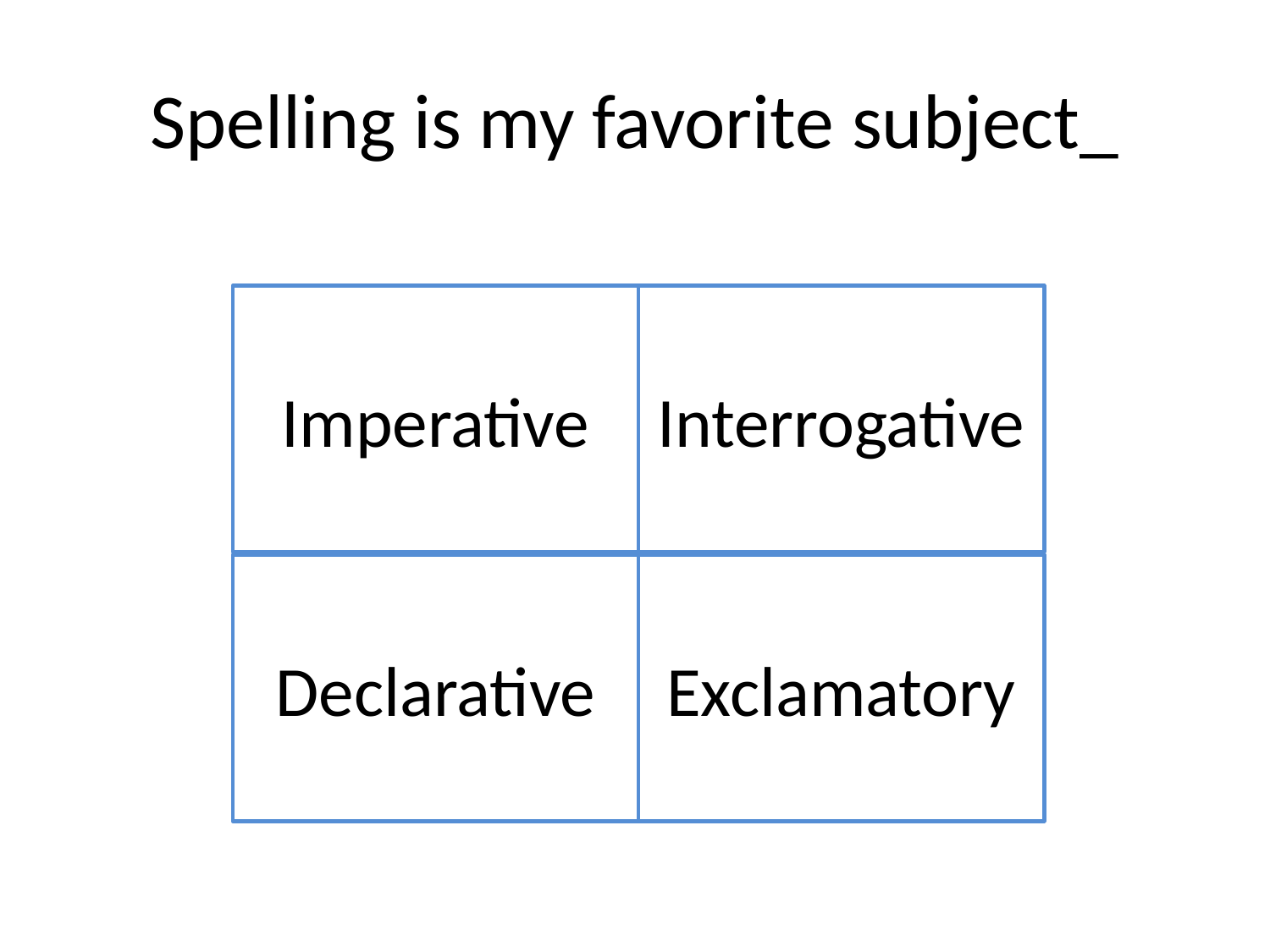

# Spelling is my favorite subject_

Imperative

Interrogative

Declarative

Exclamatory